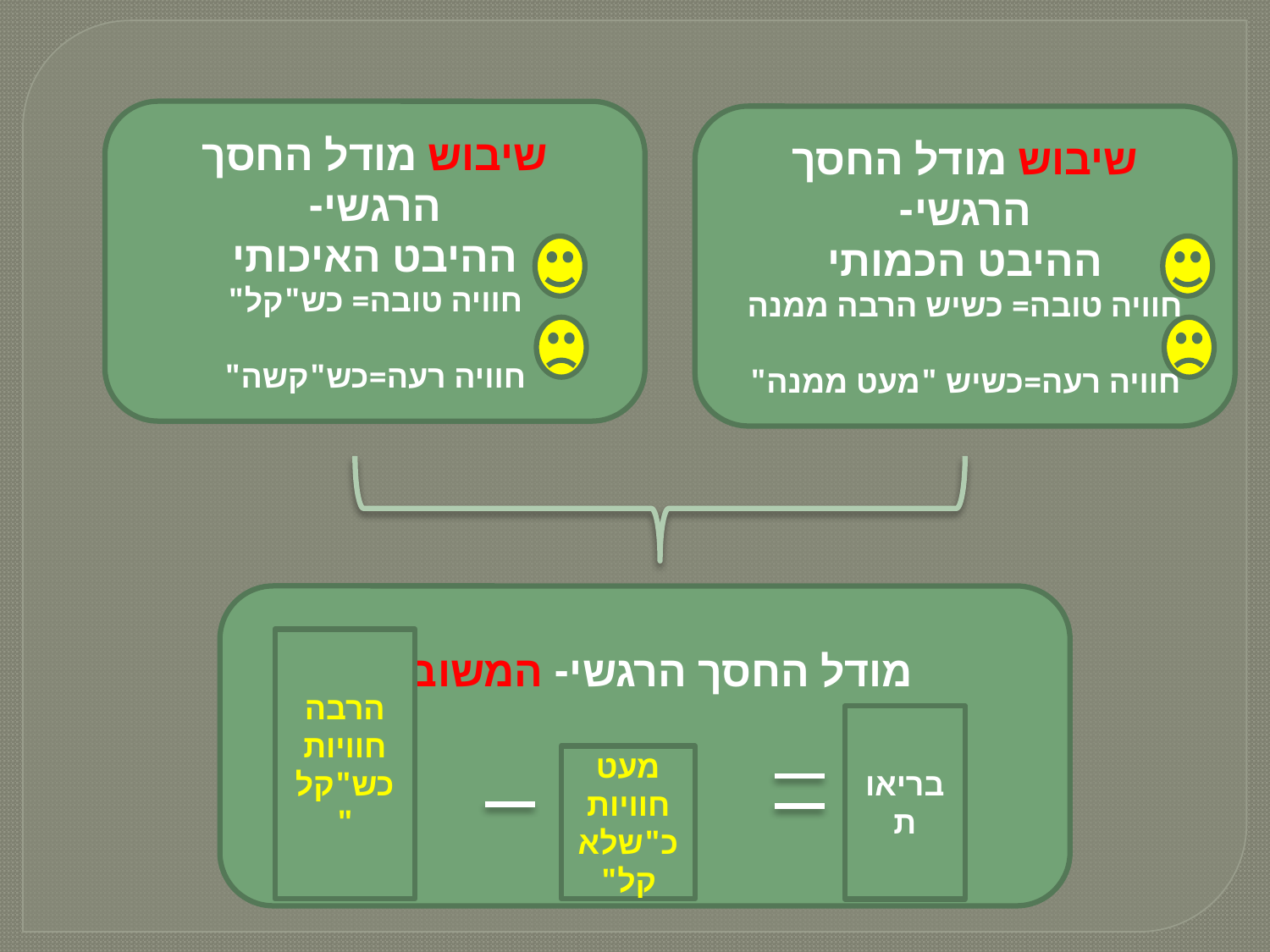

שיבוש מודל החסך הרגשי-
ההיבט האיכותי
חוויה טובה= כש"קל"

חוויה רעה=כש"קשה"
שיבוש מודל החסך הרגשי-
ההיבט הכמותי
חוויה טובה= כשיש הרבה ממנה

חוויה רעה=כשיש "מעט ממנה"

מודל החסך הרגשי- המשובש

הרבה חוויות כש"קל"
בריאות
מעט
חוויות כ"שלא
קל"